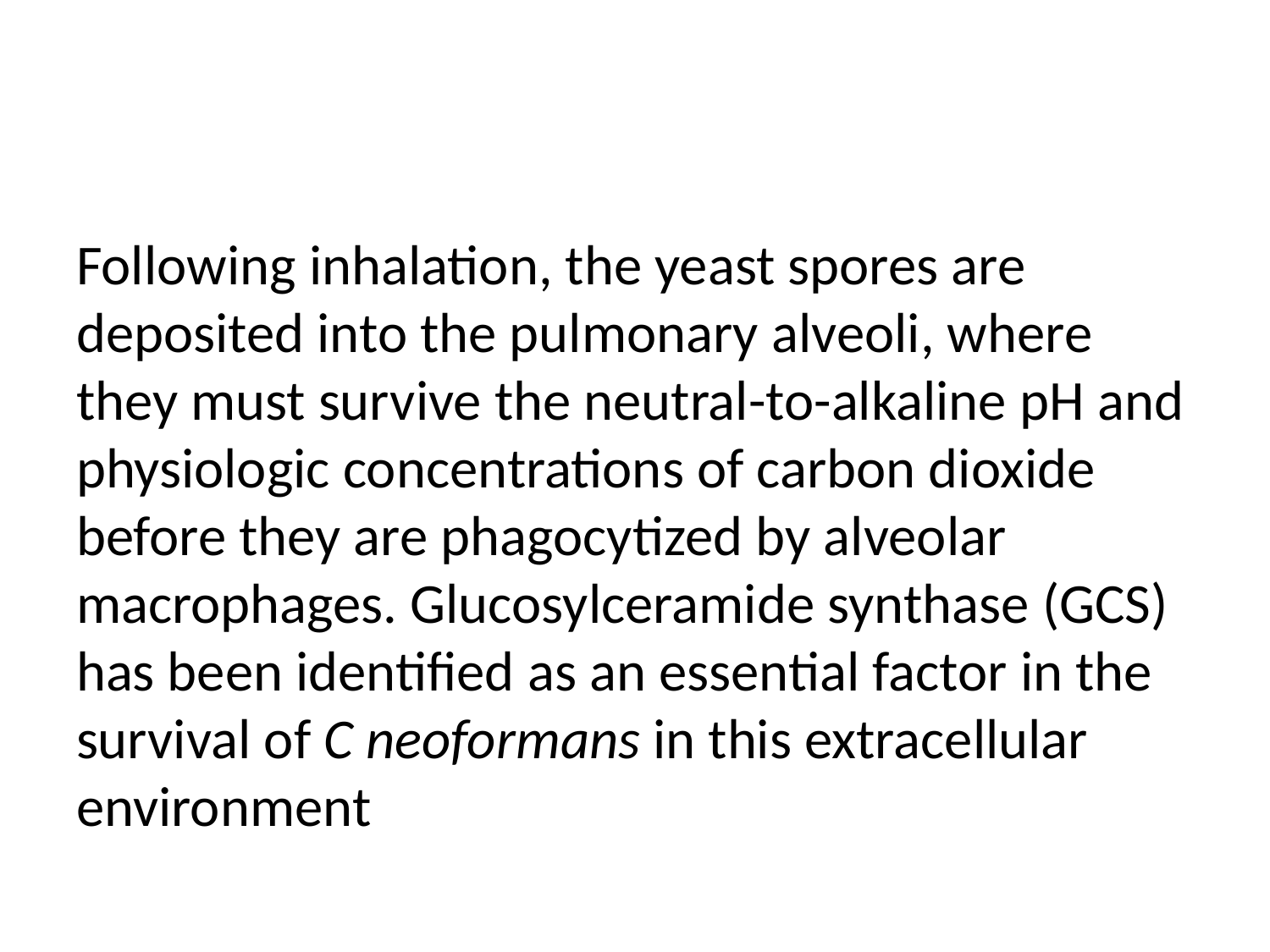

#
Following inhalation, the yeast spores are deposited into the pulmonary alveoli, where they must survive the neutral-to-alkaline pH and physiologic concentrations of carbon dioxide before they are phagocytized by alveolar macrophages. Glucosylceramide synthase (GCS) has been identified as an essential factor in the survival of C neoformans in this extracellular environment